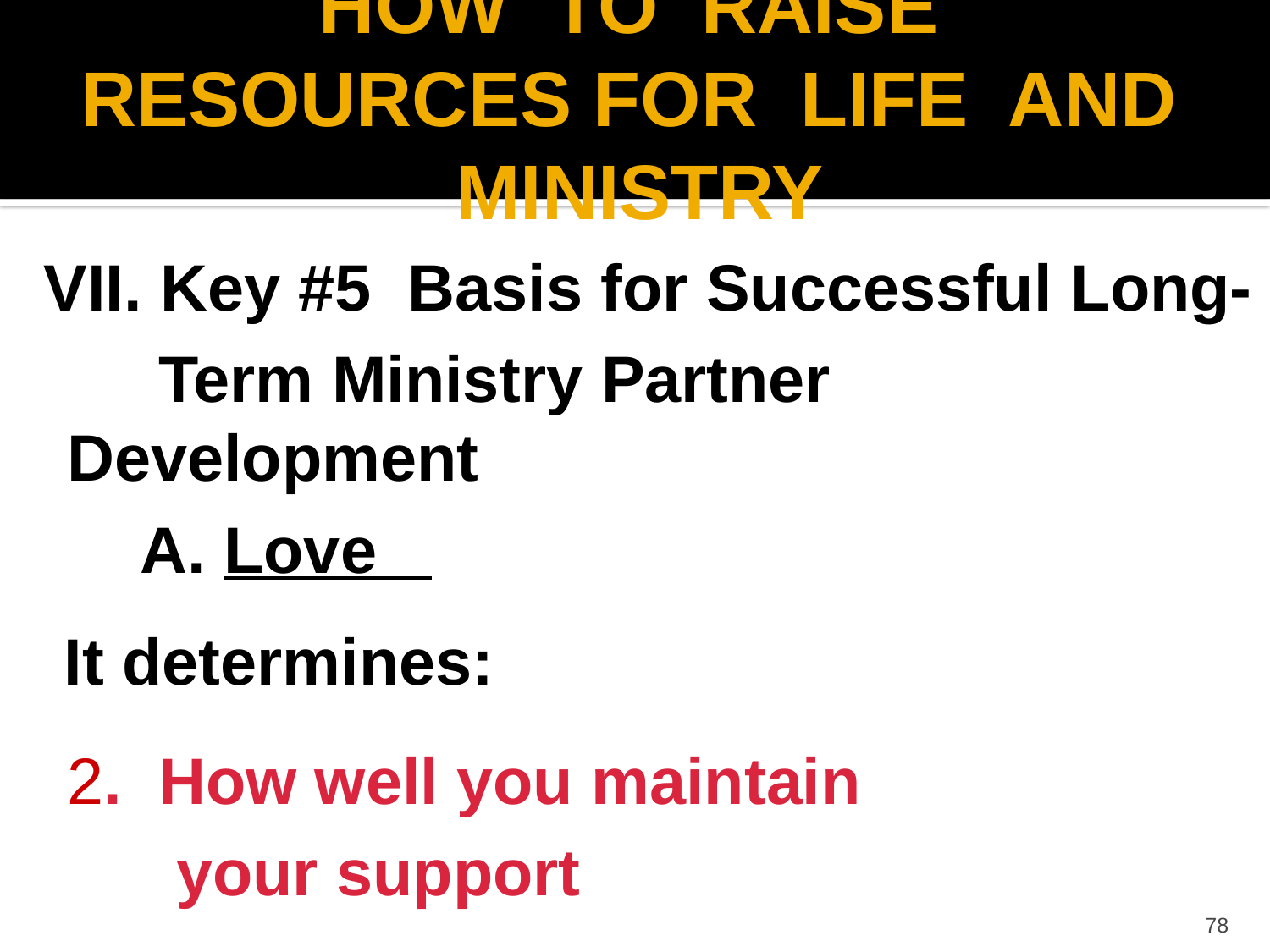

# HOW  TO  RAISE  RESOURCES FOR  LIFE  AND  MINISTRY
  VII. Key #5  Basis for Successful Long-
	     Term Ministry Partner Development
	    A. Love

			It determines:

			2.  How well you maintain
			      your support
78